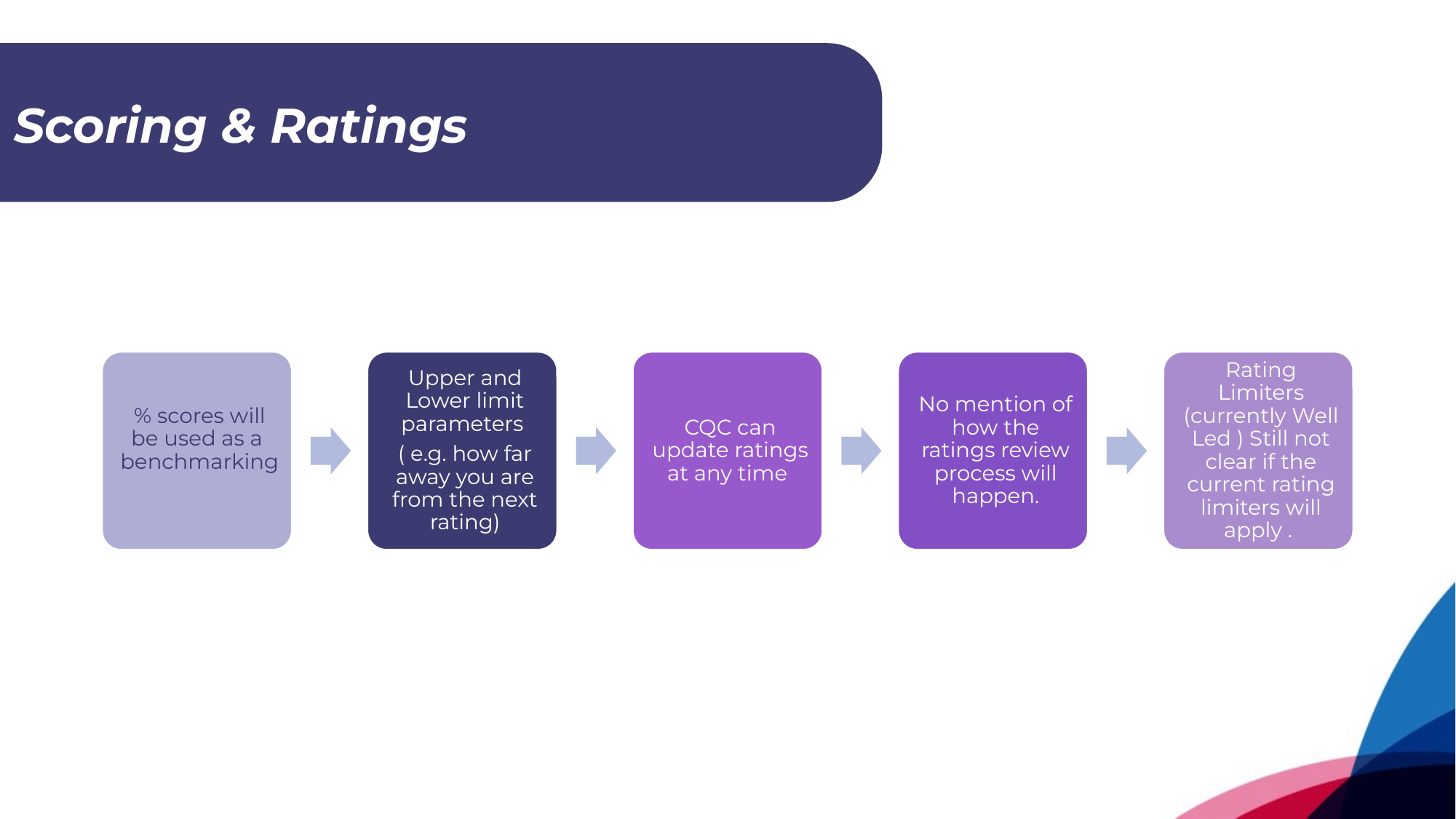

# Scoring & Ratings
% scores will be used as a  benchmarking

Upper and Lower limit parameters
( e.g. how far away you are from the next rating)

CQC can update ratings at any time

No mention of how the ratings review process will happen.

Rating Limiters (currently Well Led ) Still not clear if the current rating limiters will apply .
Example Scoring 1-4 Scale